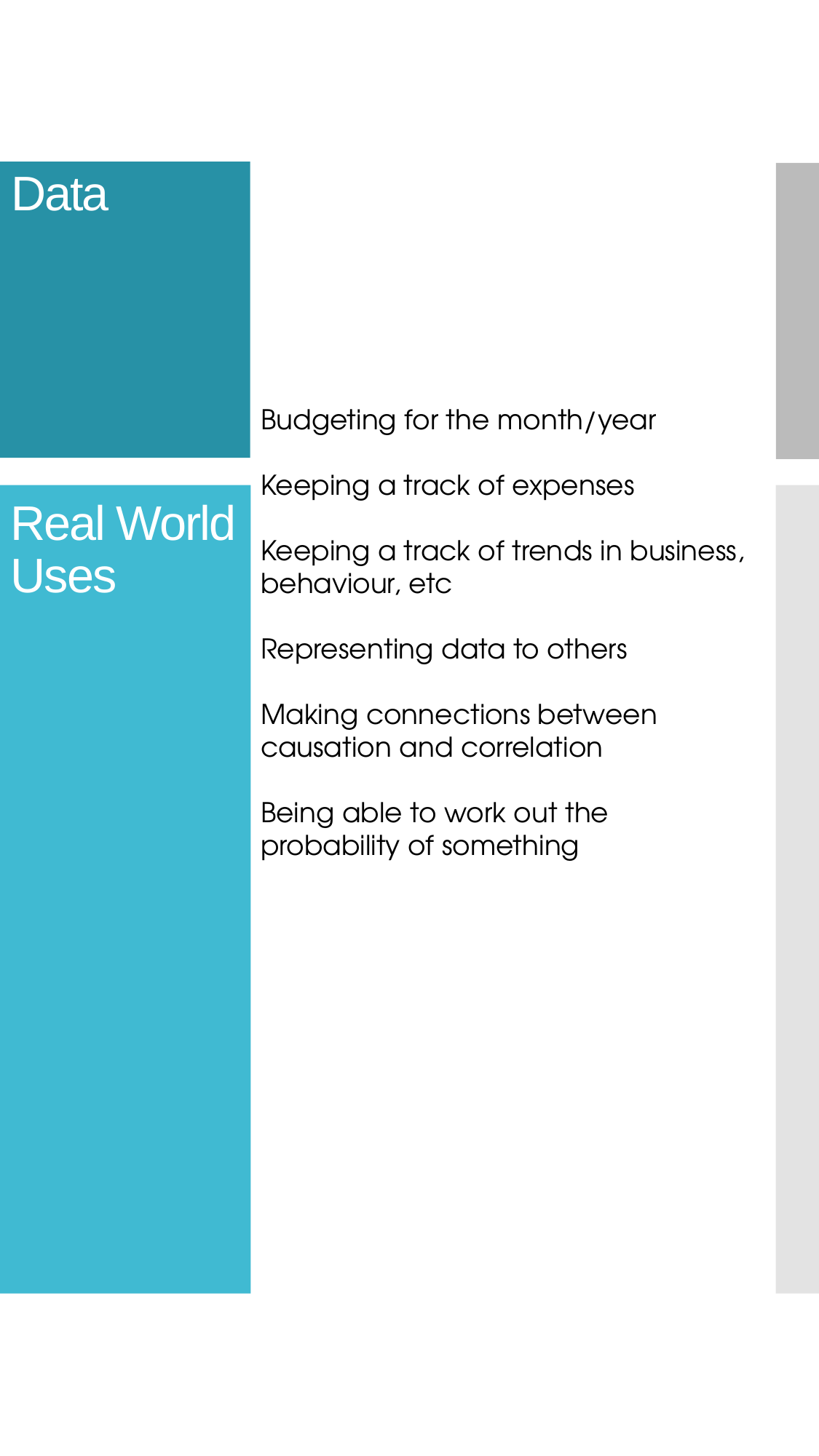

# Data

Budgeting for the month/year

Keeping a track of expenses

Keeping a track of trends in business, behaviour, etc

Representing data to others

Making connections between causation and correlation

Being able to work out the probability of something

Real World Uses